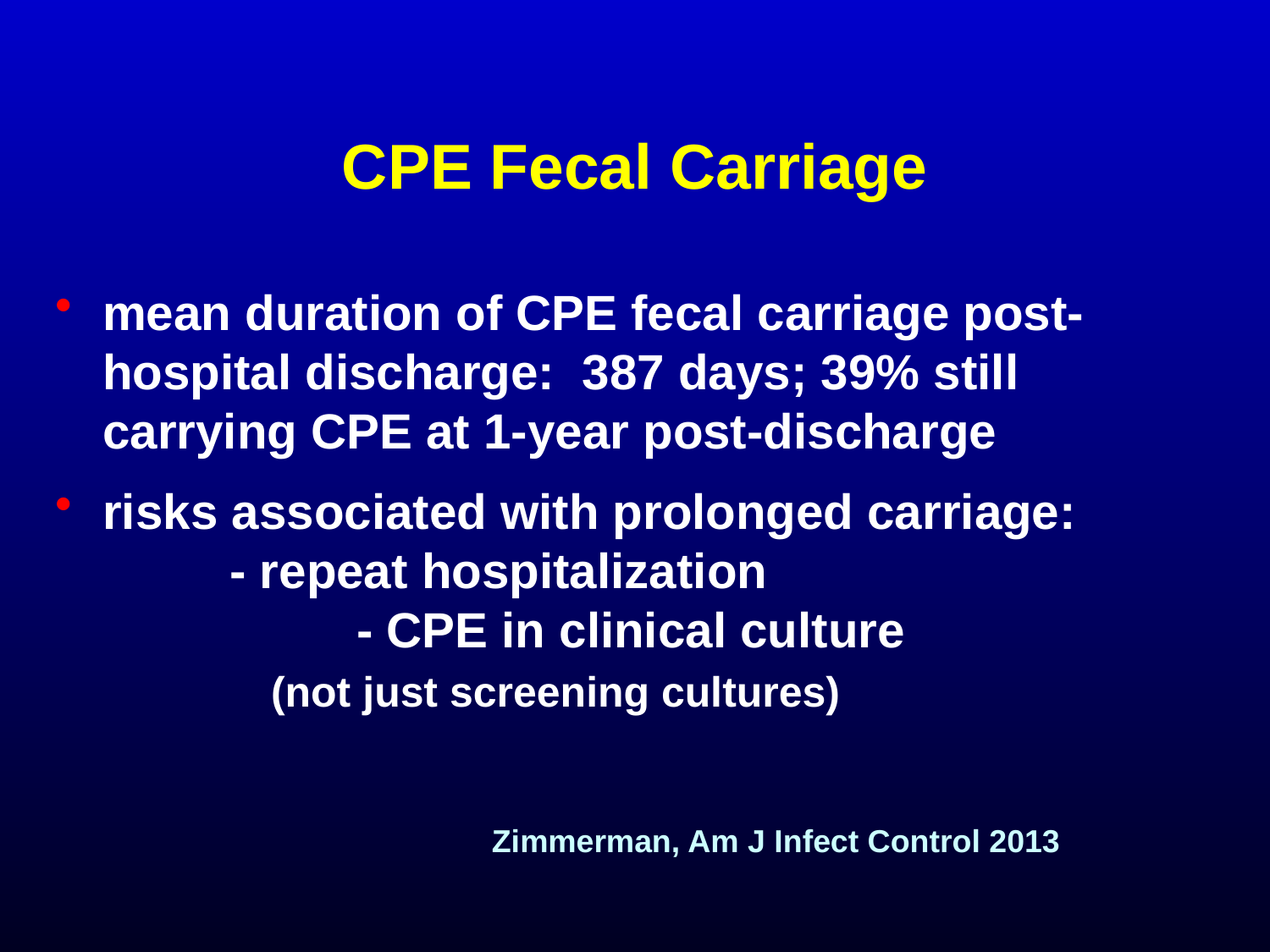

# CPE Fecal Carriage
mean duration of CPE fecal carriage post-hospital discharge:  387 days; 39% still carrying CPE at 1-year post-discharge
risks associated with prolonged carriage: 		- repeat hospitalization					- CPE in clinical culture
	   (not just screening cultures)
Zimmerman, Am J Infect Control 2013